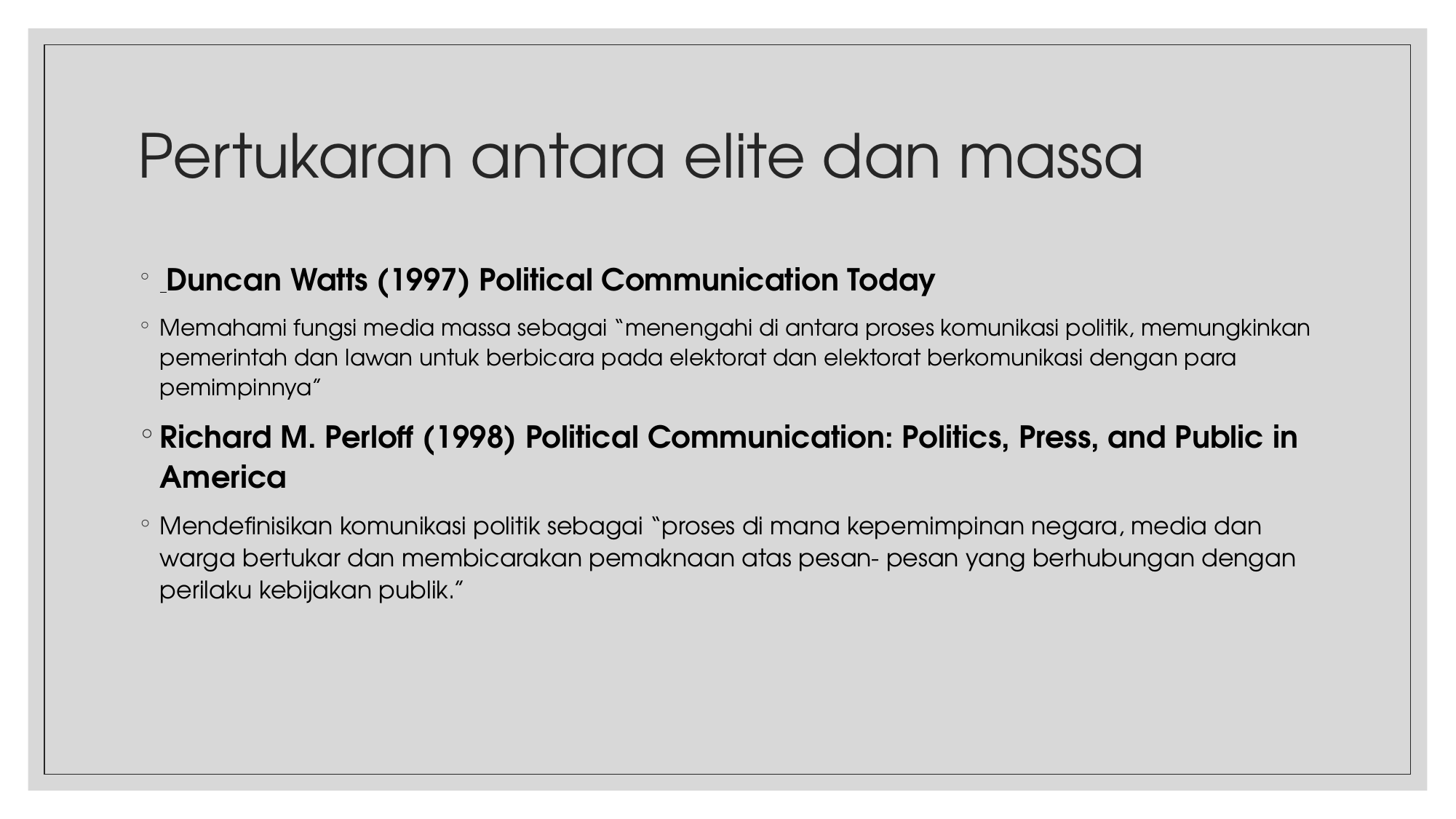

# Pertukaran antara elite dan massa
 Duncan Watts (1997) Political Communication Today
Memahami fungsi media massa sebagai “menengahi di antara proses komunikasi politik, memungkinkan pemerintah dan lawan untuk berbicara pada elektorat dan elektorat berkomunikasi dengan para pemimpinnya”
Richard M. Perloff (1998) Political Communication: Politics, Press, and Public in America
Mendefinisikan komunikasi politik sebagai “proses di mana kepemimpinan negara, media dan warga bertukar dan membicarakan pemaknaan atas pesan- pesan yang berhubungan dengan perilaku kebijakan publik.”